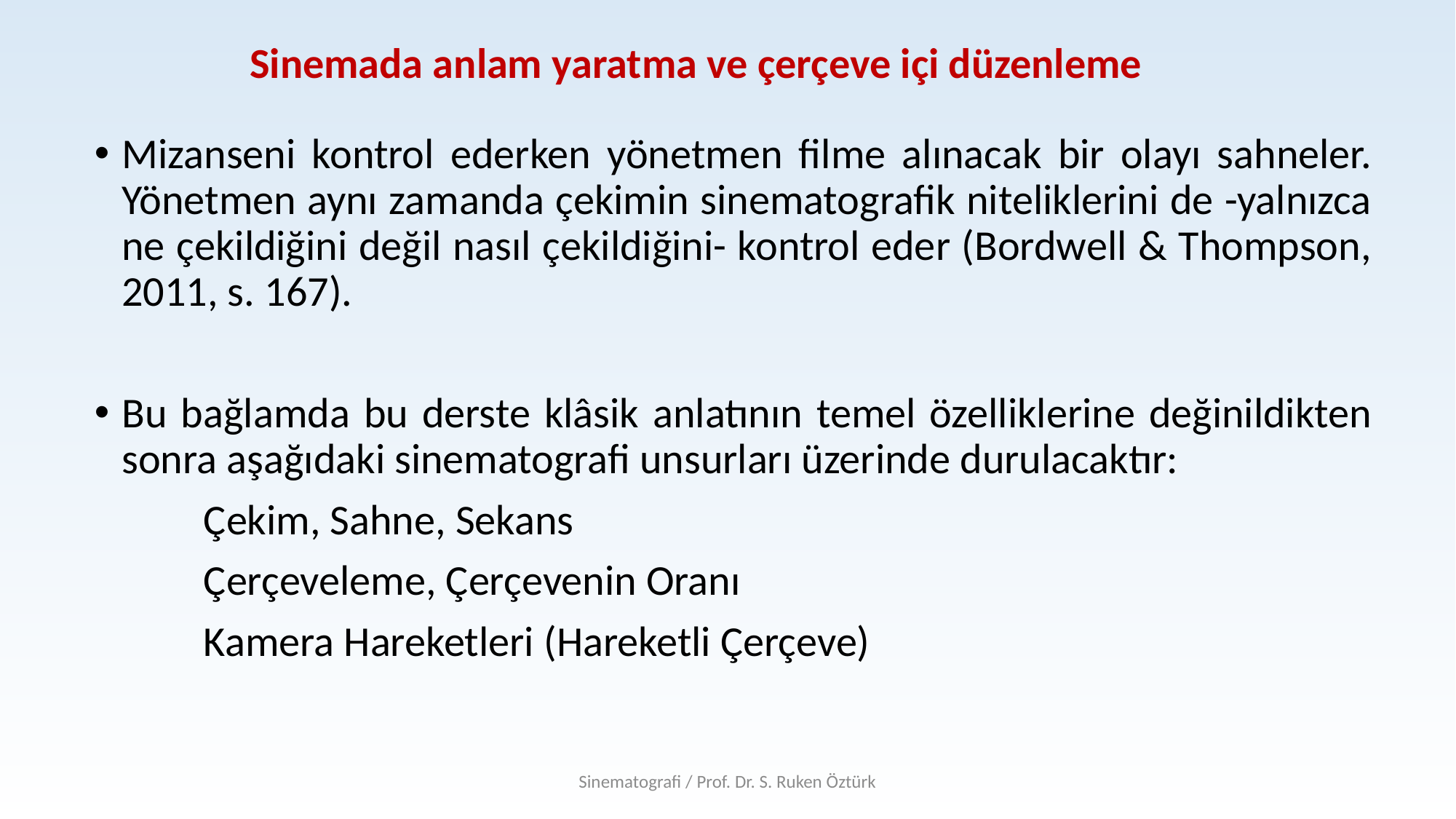

# Sinemada anlam yaratma ve çerçeve içi düzenleme
Mizanseni kontrol ederken yönetmen filme alınacak bir olayı sahneler. Yönetmen aynı zamanda çekimin sinematografik niteliklerini de -yalnızca ne çekildiğini değil nasıl çekildiğini- kontrol eder (Bordwell & Thompson, 2011, s. 167).

Bu bağlamda bu derste klâsik anlatının temel özelliklerine değinildikten sonra aşağıdaki sinematografi unsurları üzerinde durulacaktır:
	Çekim, Sahne, Sekans
	Çerçeveleme, Çerçevenin Oranı
	Kamera Hareketleri (Hareketli Çerçeve)
Sinematografi / Prof. Dr. S. Ruken Öztürk